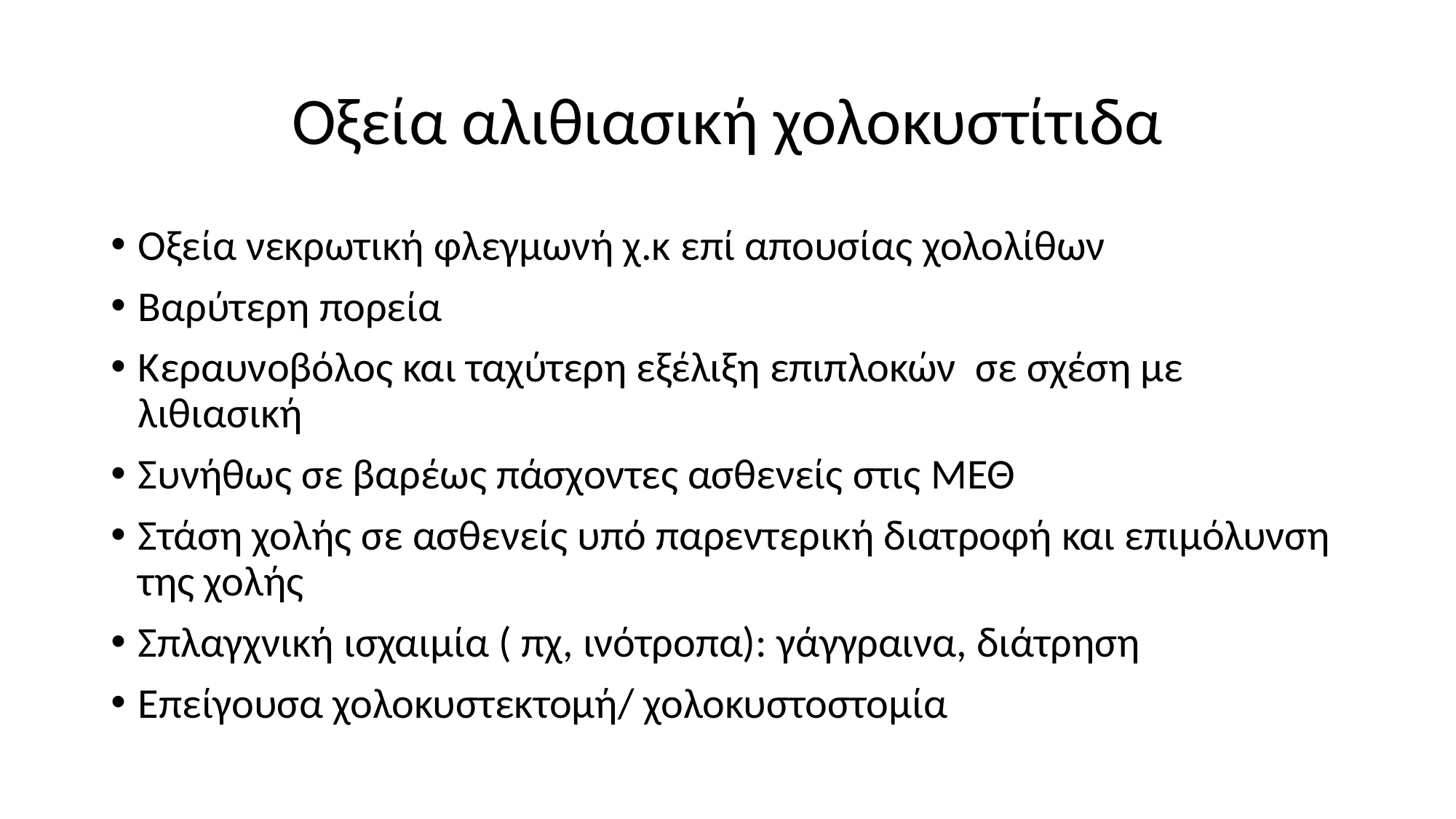

# Οξεία αλιθιασική χολοκυστίτιδα
Οξεία νεκρωτική φλεγμωνή χ.κ επί απουσίας χολολίθων
Βαρύτερη πορεία
Κεραυνοβόλος και ταχύτερη εξέλιξη επιπλοκών  σε σχέση με λιθιασική
Συνήθως σε βαρέως πάσχοντες ασθενείς στις ΜΕΘ
Στάση χολής σε ασθενείς υπό παρεντερική διατροφή και επιμόλυνση της χολής
Σπλαγχνική ισχαιμία ( πχ, ινότροπα): γάγγραινα, διάτρηση
Επείγουσα χολοκυστεκτομή/ χολοκυστοστομία